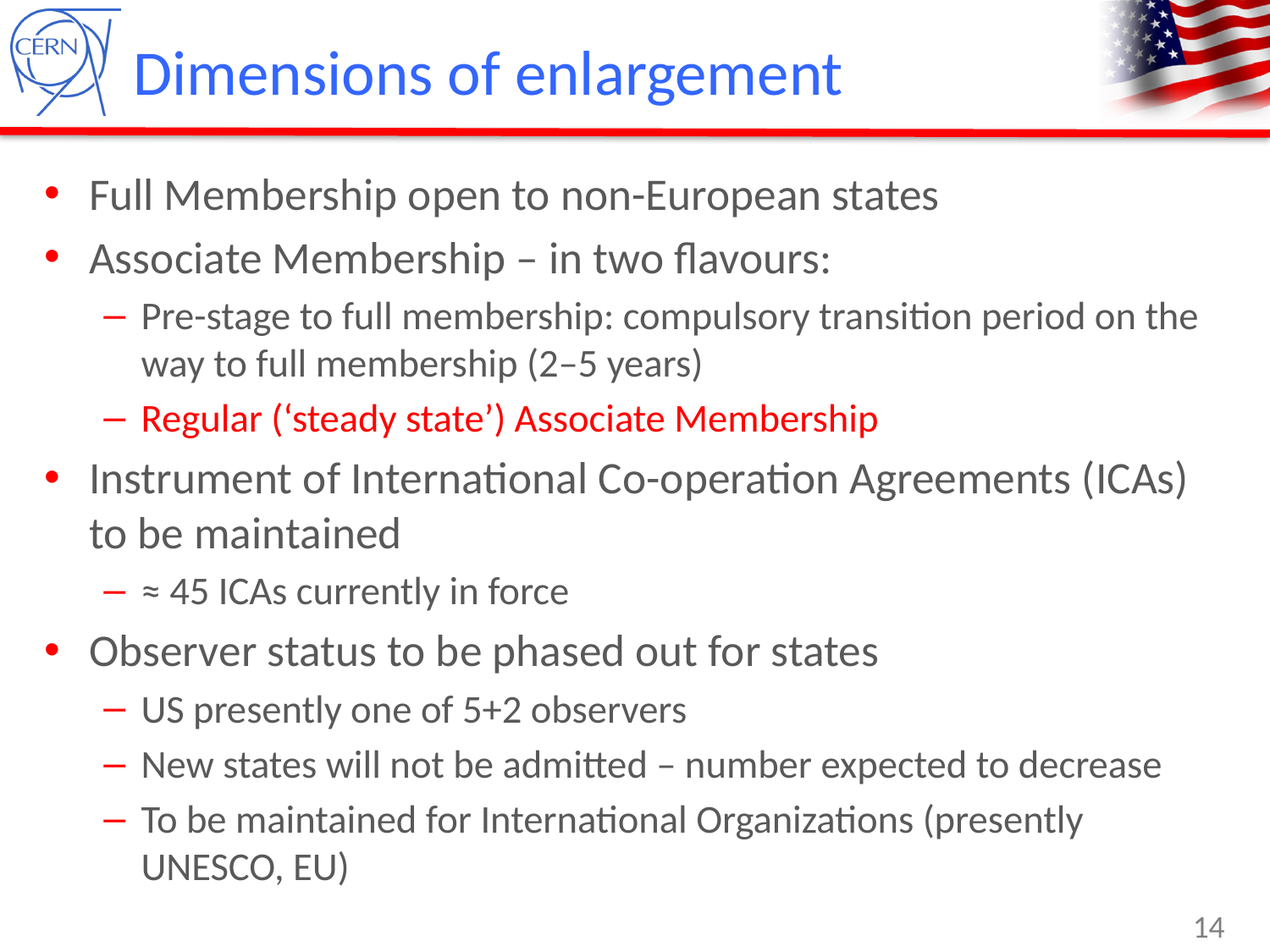

# Dimensions of enlargement
Full Membership open to non-European states
Associate Membership – in two flavours:
Pre-stage to full membership: compulsory transition period on the way to full membership (2–5 years)
Regular (‘steady state’) Associate Membership
Instrument of International Co-operation Agreements (ICAs) to be maintained
≈ 45 ICAs currently in force
Observer status to be phased out for states
US presently one of 5+2 observers
New states will not be admitted – number expected to decrease
To be maintained for International Organizations (presently UNESCO, EU)
14